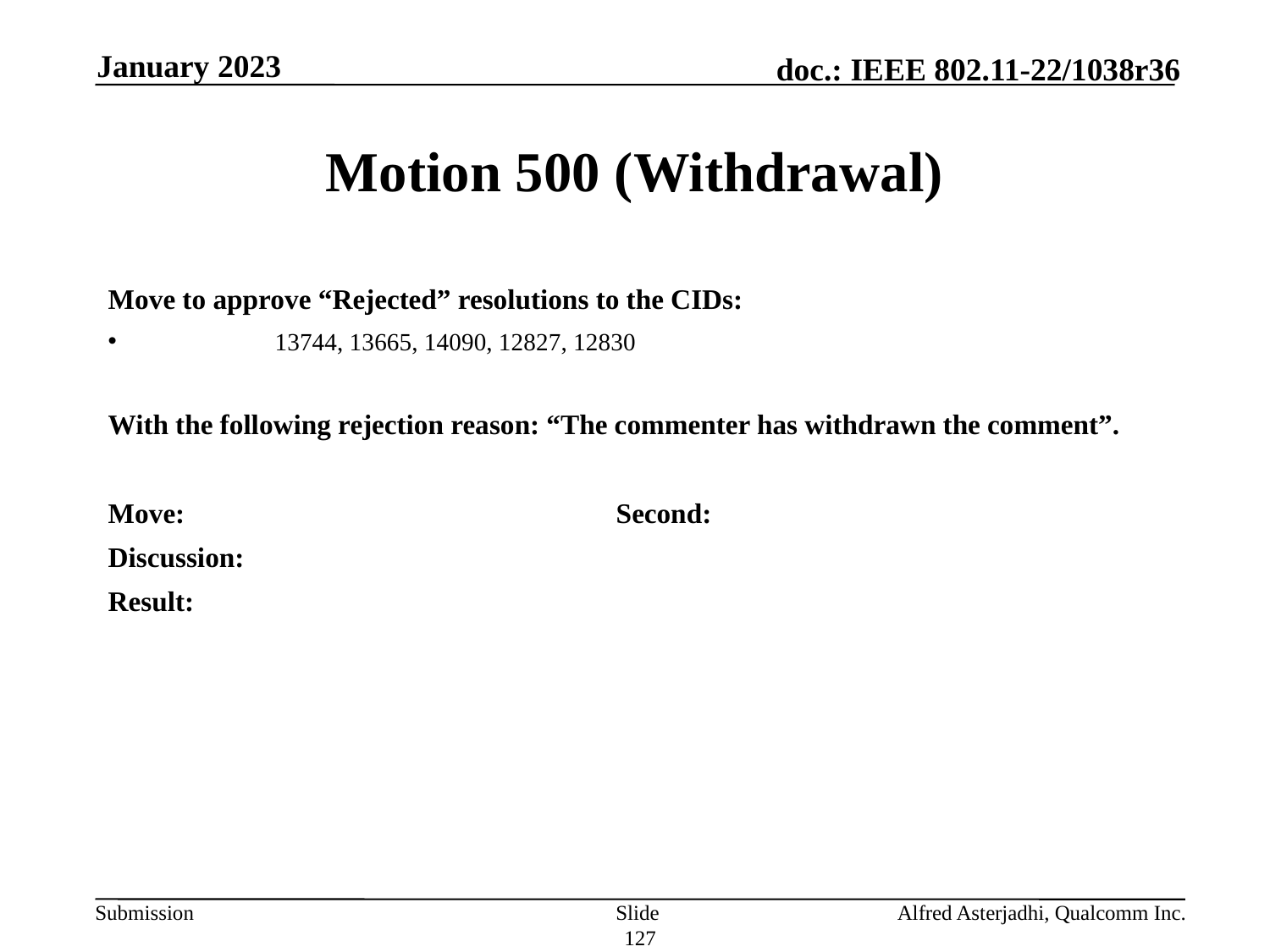

January 2023
# Motion 500 (Withdrawal)
Move to approve “Rejected” resolutions to the CIDs:
	13744, 13665, 14090, 12827, 12830

With the following rejection reason: “The commenter has withdrawn the comment”.

Move: 				Second:
Discussion:
Result:
Slide 127
Alfred Asterjadhi, Qualcomm Inc.